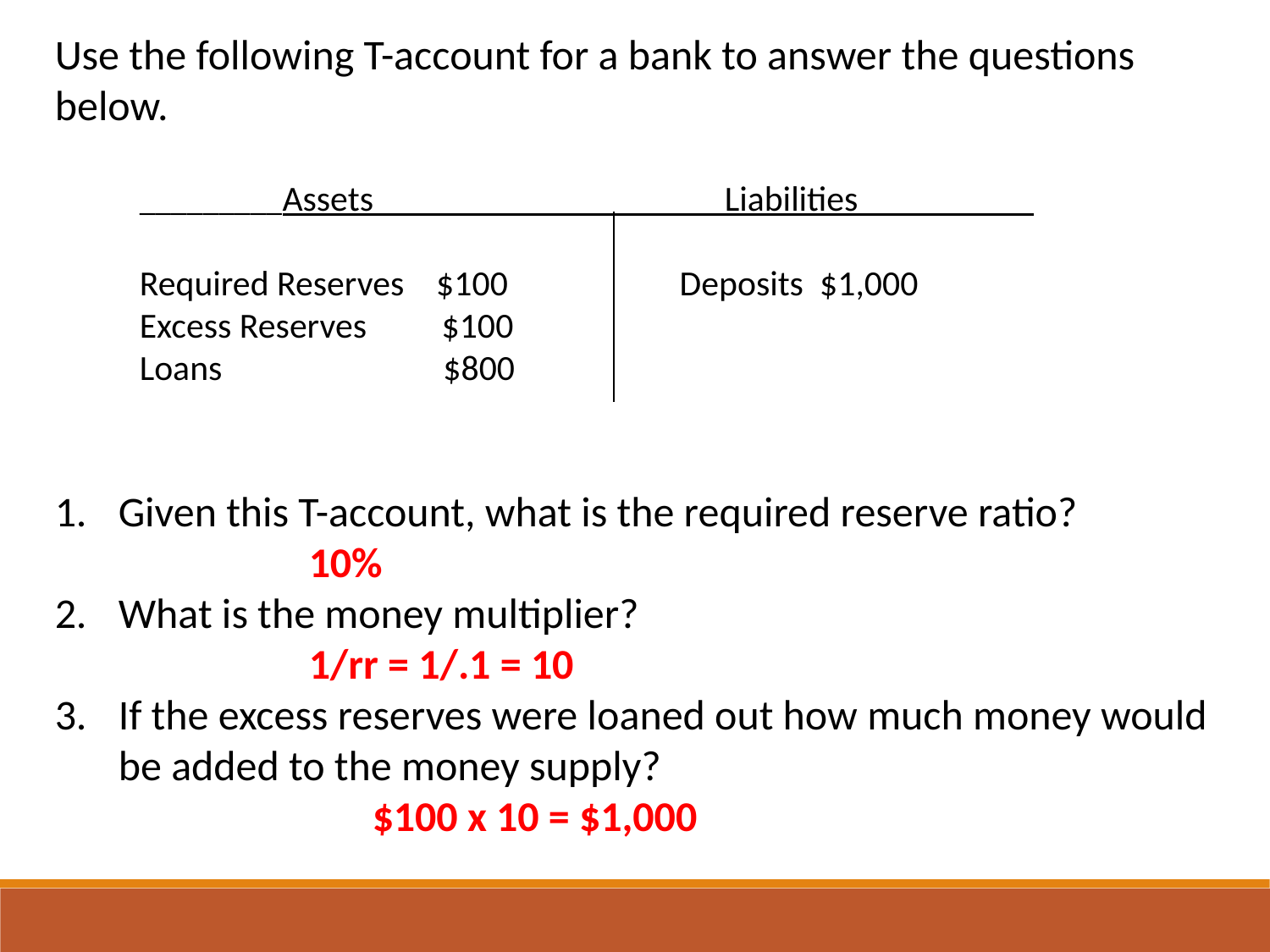

Use the following T-account for a bank to answer the questions below.

Given this T-account, what is the required reserve ratio?
	10%
What is the money multiplier?
	1/rr = 1/.1 = 10
If the excess reserves were loaned out how much money would be added to the money supply?
		$100 x 10 = $1,000
_________Assets____________________Liabilities__________

Required Reserves    $100		    Deposits  $1,000
Excess Reserves	      $100
Loans	                      $800